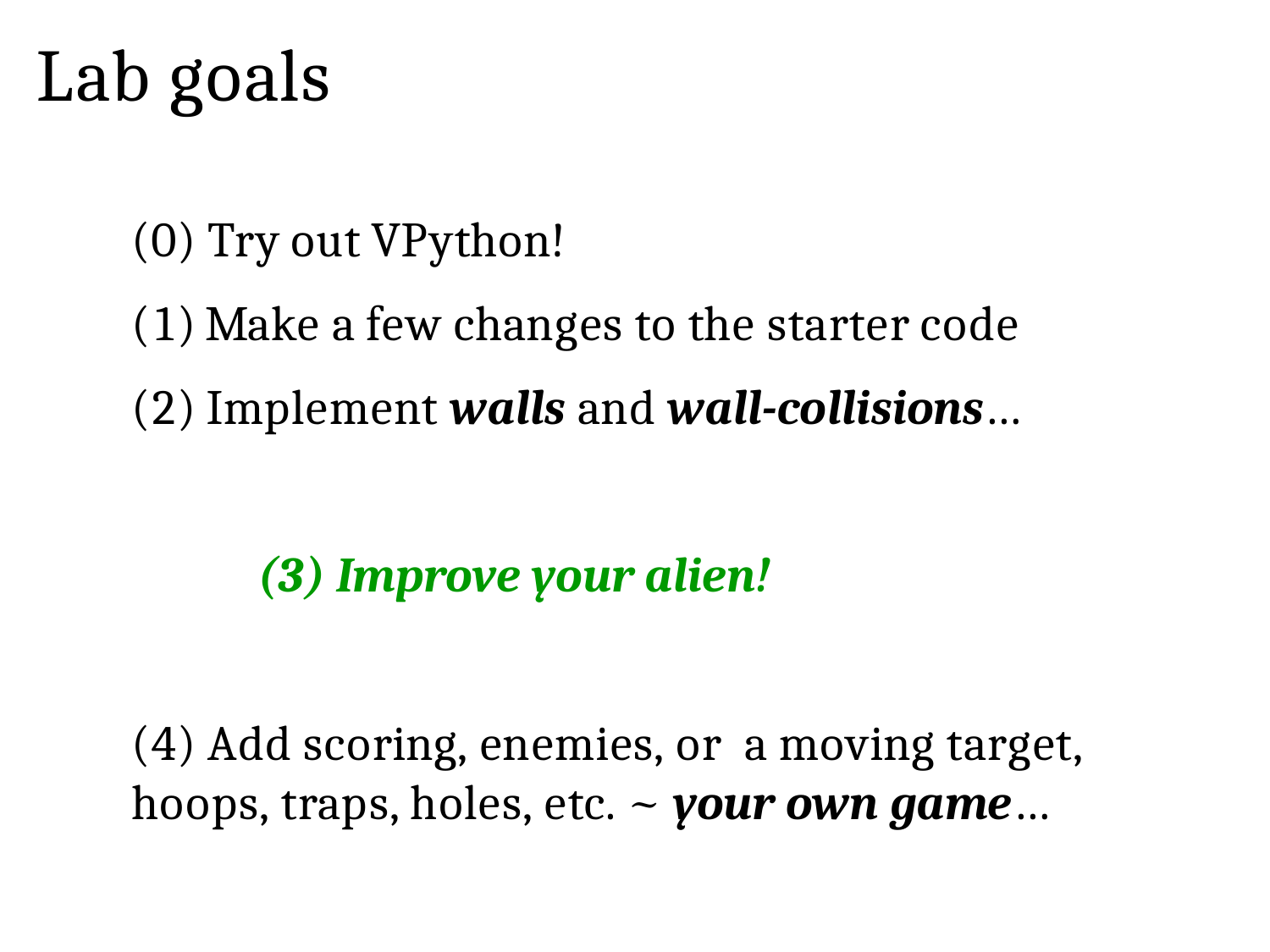

Lab goals
(0) Try out VPython!
(1) Make a few changes to the starter code
(2) Implement walls and wall-collisions…

	(3) Improve your alien!

(4) Add scoring, enemies, or  a moving target, hoops, traps, holes, etc. ~ your own game…